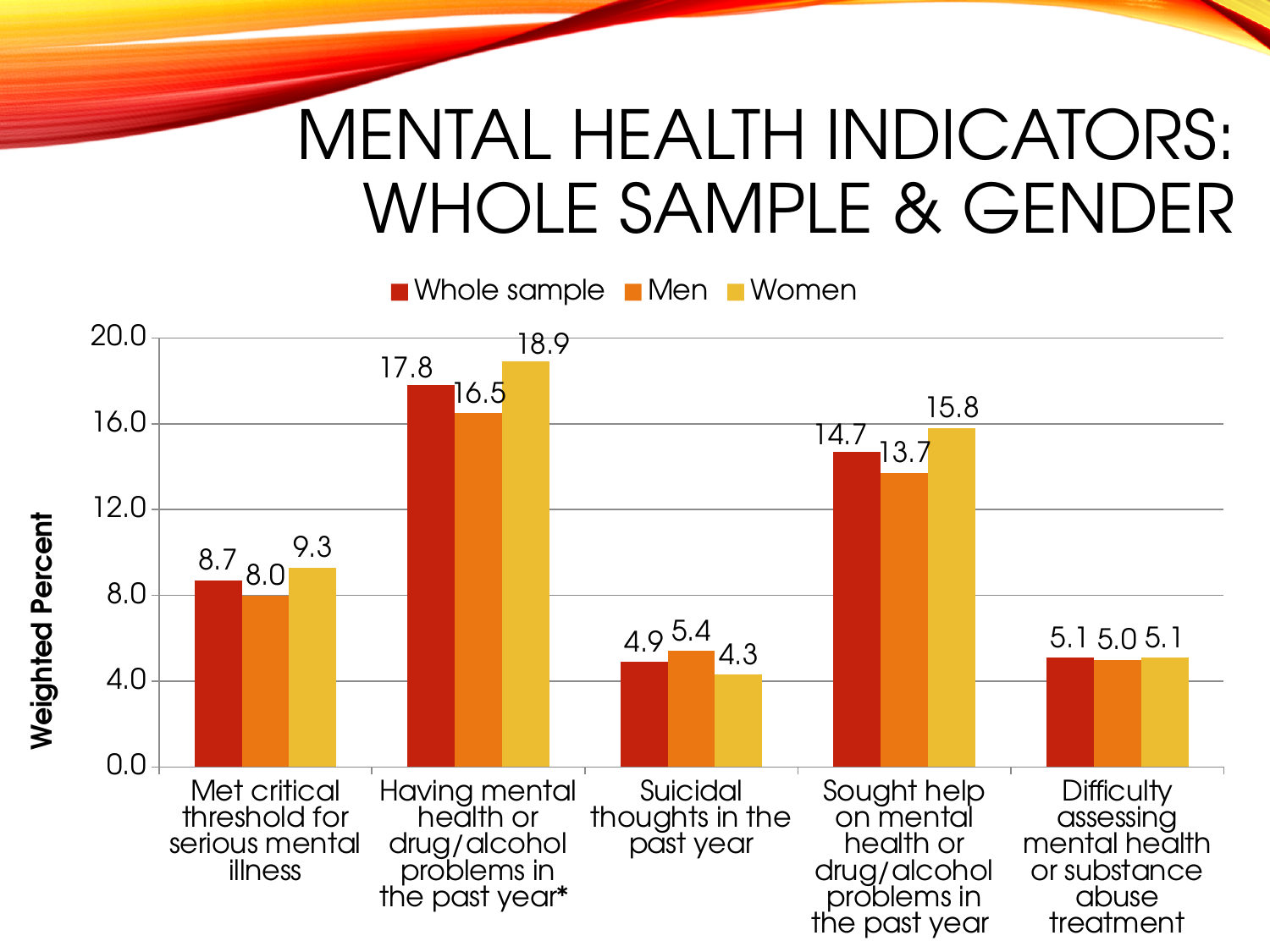

# Mental Health Indicators: Whole sample & gender

### Chart

| Category | Whole sample | Men | Women |
|---|---|---|---|
| Met critical threshold for serious mental illness | 8.7 | 8.0 | 9.3 |
| Having mental health or drug/alcohol problems in the past year*  | 17.8 | 16.5 | 18.9 |
| Suicidal thoughts in the past year | 4.9 | 5.4 | 4.3 |
| Sought help on mental health or drug/alcohol problems in the past year  | 14.7 | 13.7 | 15.8 |
| Difficulty assessing mental health or substance abuse treatment | 5.1 | 5.0 | 5.1 |